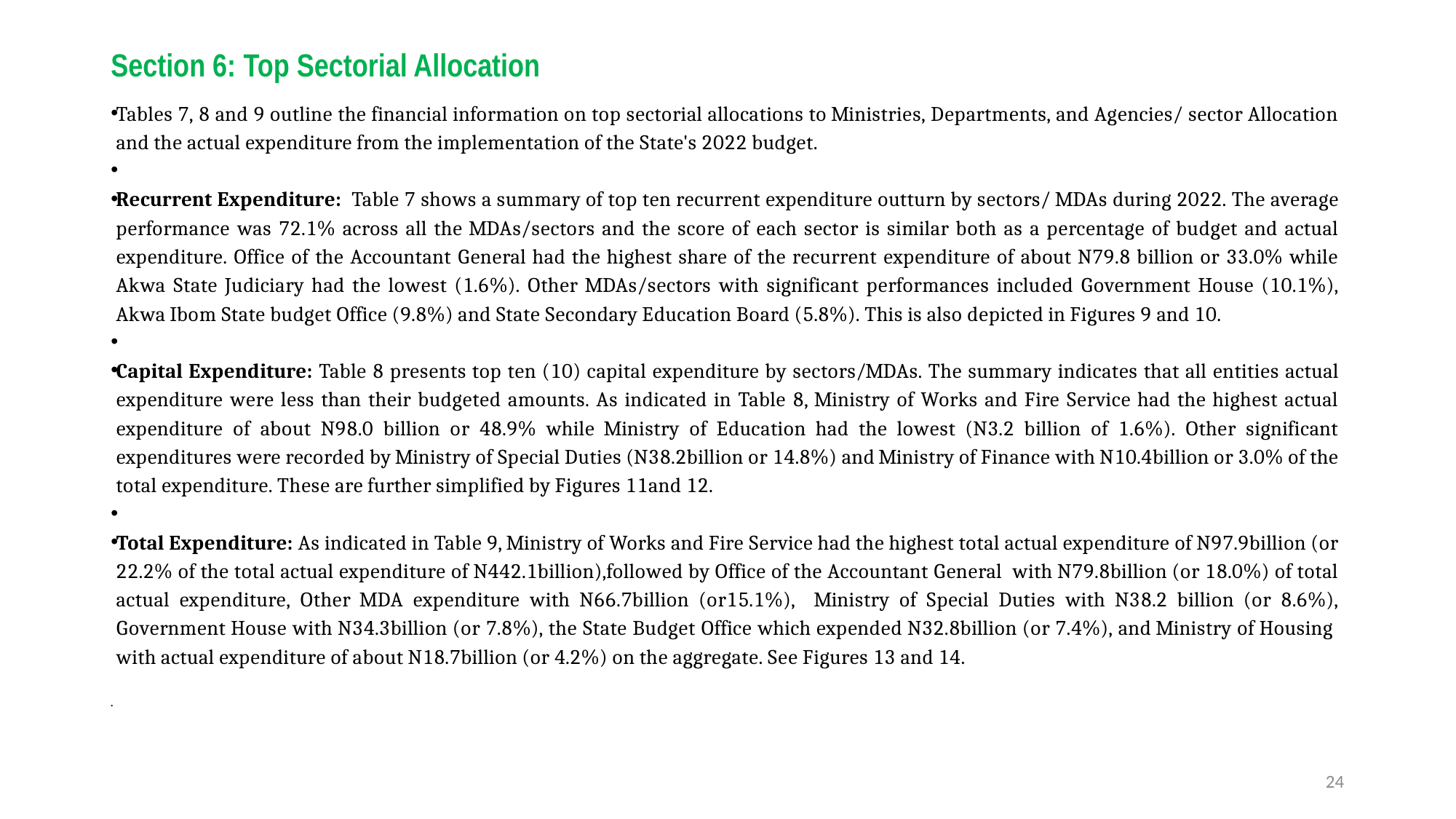

# Section 6: Top Sectorial Allocation
Tables 7, 8 and 9 outline the financial information on top sectorial allocations to Ministries, Departments, and Agencies/ sector Allocation and the actual expenditure from the implementation of the State's 2022 budget.

Recurrent Expenditure:  Table 7 shows a summary of top ten recurrent expenditure outturn by sectors/ MDAs during 2022. The average performance was 72.1% across all the MDAs/sectors and the score of each sector is similar both as a percentage of budget and actual expenditure. Office of the Accountant General had the highest share of the recurrent expenditure of about N79.8 billion or 33.0% while Akwa State Judiciary had the lowest (1.6%). Other MDAs/sectors with significant performances included Government House (10.1%), Akwa Ibom State budget Office (9.8%) and State Secondary Education Board (5.8%). This is also depicted in Figures 9 and 10.

Capital Expenditure: Table 8 presents top ten (10) capital expenditure by sectors/MDAs. The summary indicates that all entities actual expenditure were less than their budgeted amounts. As indicated in Table 8, Ministry of Works and Fire Service had the highest actual expenditure of about N98.0 billion or 48.9% while Ministry of Education had the lowest (N3.2 billion of 1.6%). Other significant expenditures were recorded by Ministry of Special Duties (N38.2billion or 14.8%) and Ministry of Finance with N10.4billion or 3.0% of the total expenditure. These are further simplified by Figures 11and 12.

Total Expenditure: As indicated in Table 9, Ministry of Works and Fire Service had the highest total actual expenditure of N97.9billion (or 22.2% of the total actual expenditure of N442.1billion),followed by Office of the Accountant General  with N79.8billion (or 18.0%) of total actual expenditure, Other MDA expenditure with N66.7billion (or15.1%),  Ministry of Special Duties with N38.2 billion (or 8.6%), Government House with N34.3billion (or 7.8%), the State Budget Office which expended N32.8billion (or 7.4%), and Ministry of Housing  with actual expenditure of about N18.7billion (or 4.2%) on the aggregate. See Figures 13 and 14.

24